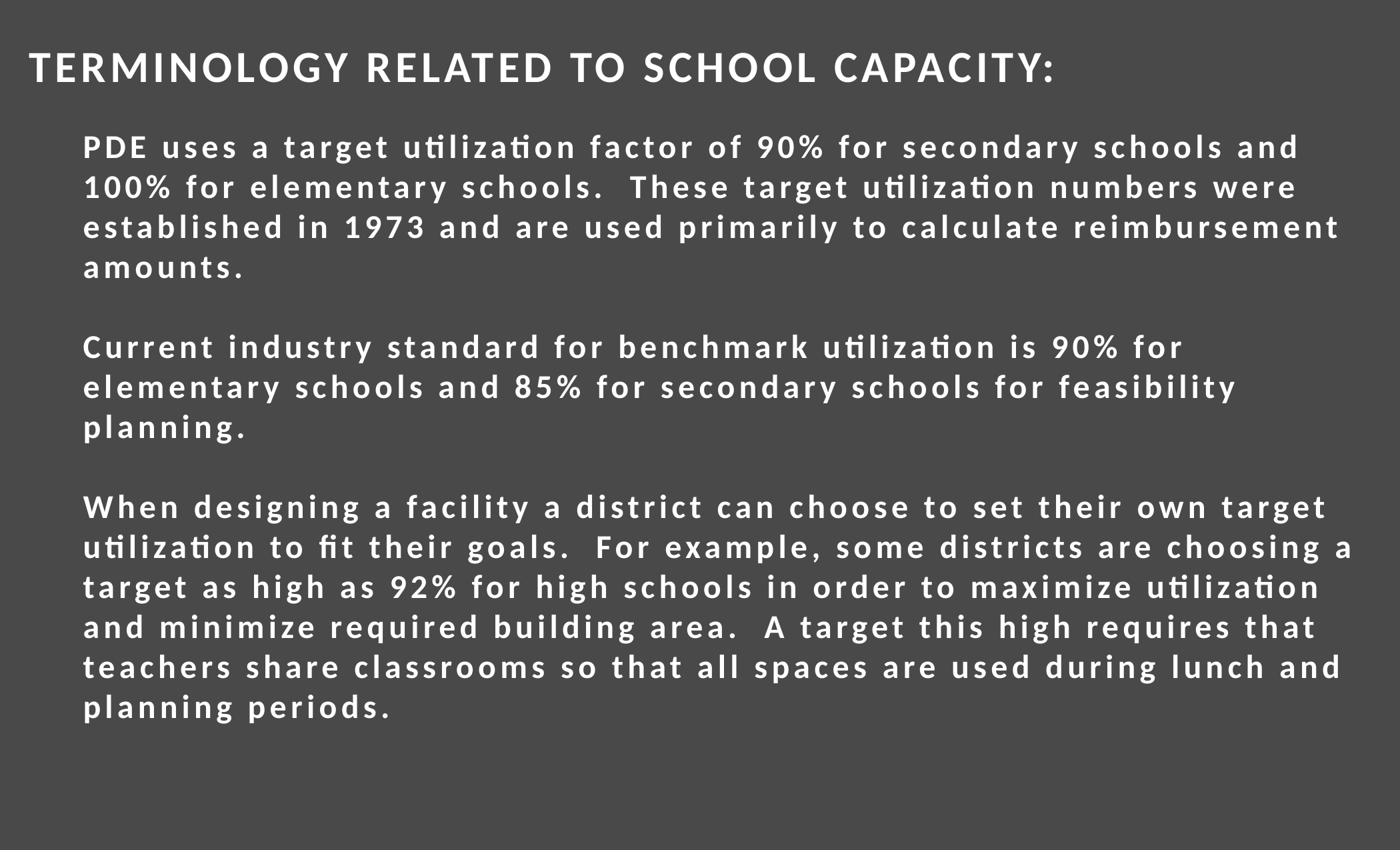

TERMINOLOGY RELATED TO SCHOOL CAPACITY:

PDE uses a target utilization factor of 90% for secondary schools and 100% for elementary schools.  These target utilization numbers were established in 1973 and are used primarily to calculate reimbursement amounts.

Current industry standard for benchmark utilization is 90% for elementary schools and 85% for secondary schools for feasibility planning.

When designing a facility a district can choose to set their own target utilization to fit their goals.  For example, some districts are choosing a target as high as 92% for high schools in order to maximize utilization and minimize required building area.  A target this high requires that teachers share classrooms so that all spaces are used during lunch and planning periods.